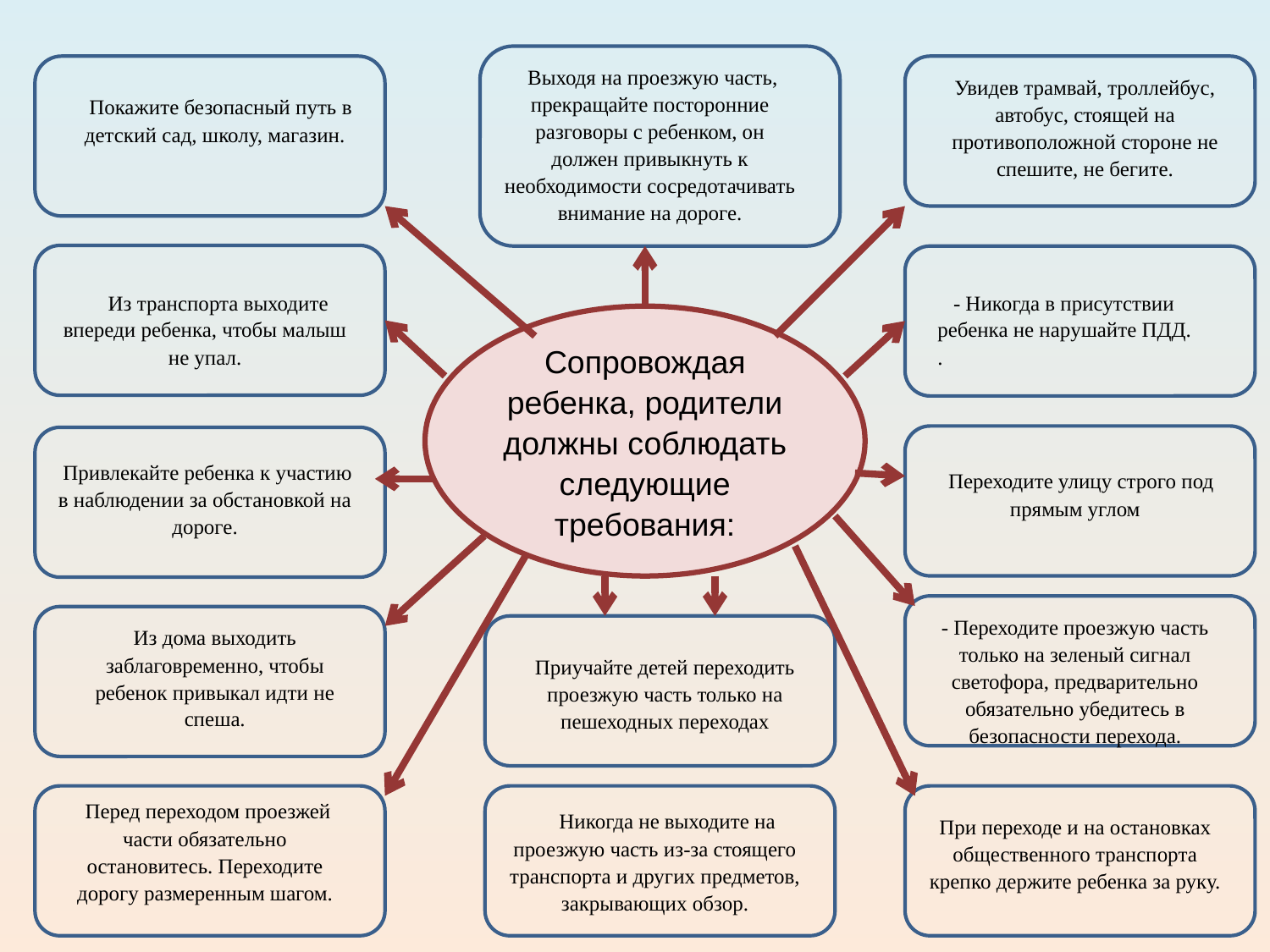

Выходя на проезжую часть, прекращайте посторонние разговоры с ребенком, он должен привыкнуть к необходимости сосредотачивать внимание на дороге.

  Покажите безопасный путь в детский сад, школу, магазин.

Увидев трамвай, троллейбус, автобус, стоящей на противоположной стороне не спешите, не бегите.
Сопровождая ребенка, родители должны соблюдать следующие требования:

     Из транспорта выходите впереди ребенка, чтобы малыш не упал.

   - Никогда в присутствии ребенка не нарушайте ПДД.
.

 Привлекайте ребенка к участию в наблюдении за обстановкой на дороге.

  Переходите улицу строго под прямым углом

- Переходите проезжую часть только на зеленый сигнал светофора, предварительно обязательно убедитесь в безопасности перехода.

Из дома выходить заблаговременно, чтобы ребенок привыкал идти не спеша.

Приучайте детей переходить проезжую часть только на пешеходных переходах

 Перед переходом проезжей части обязательно остановитесь. Переходите дорогу размеренным шагом.

    Никогда не выходите на проезжую часть из-за стоящего транспорта и других предметов, закрывающих обзор.

При переходе и на остановках общественного транспорта крепко держите ребенка за руку.